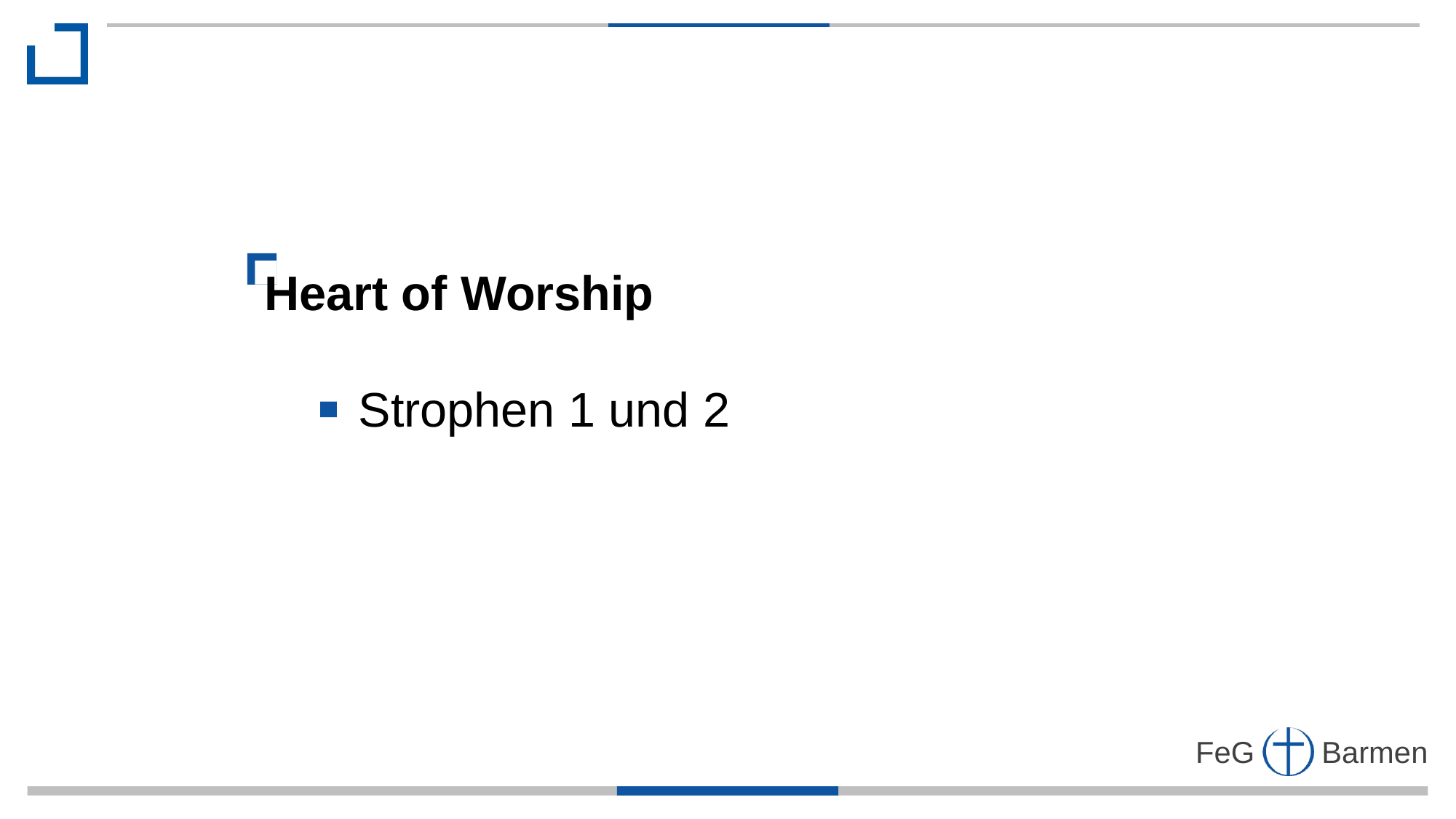

Heart of Worship

       Strophen 1 und 2